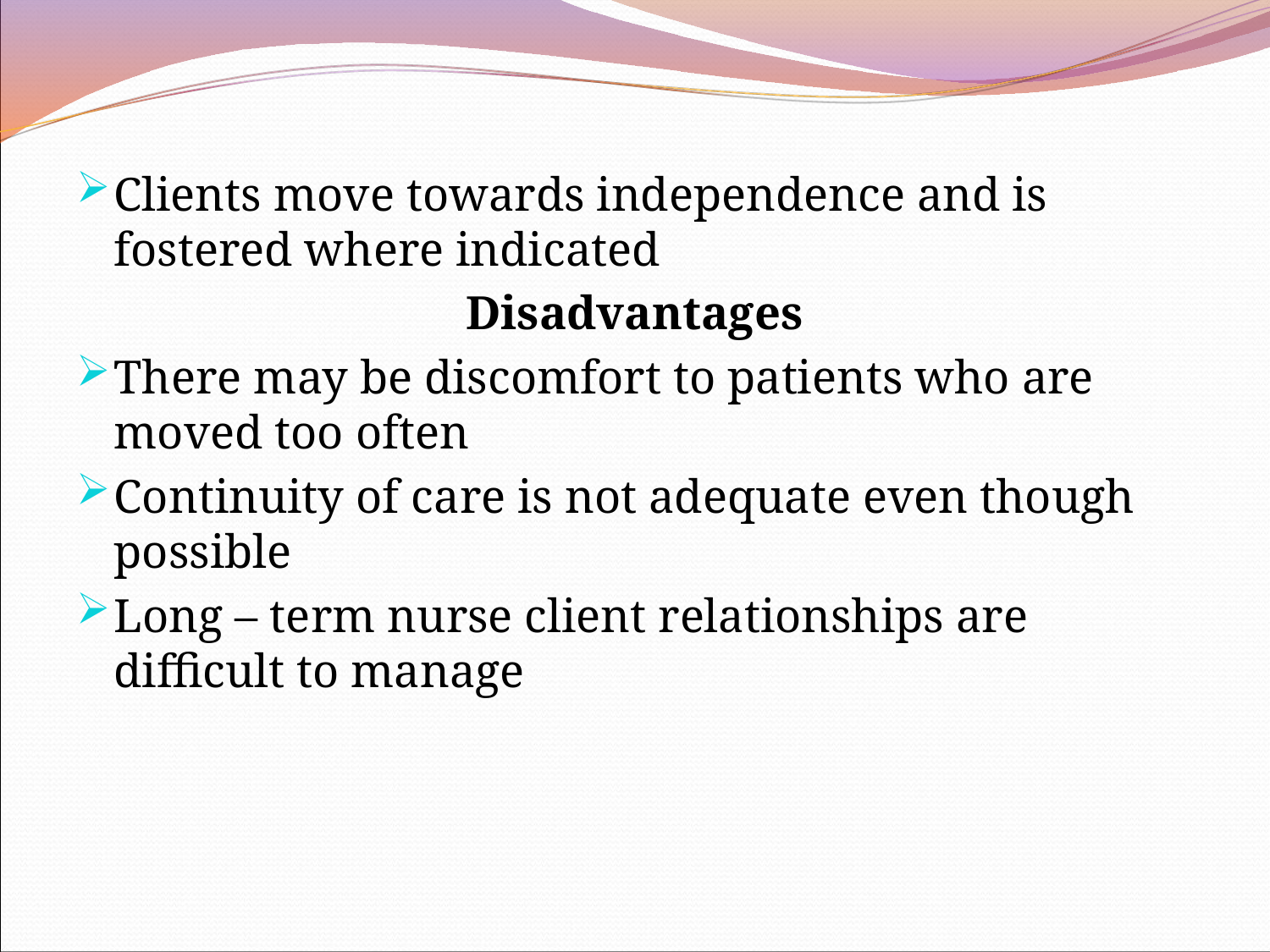

Clients move towards independence and is fostered where indicated
Disadvantages
There may be discomfort to patients who are moved too often
Continuity of care is not adequate even though possible
Long – term nurse client relationships are difficult to manage